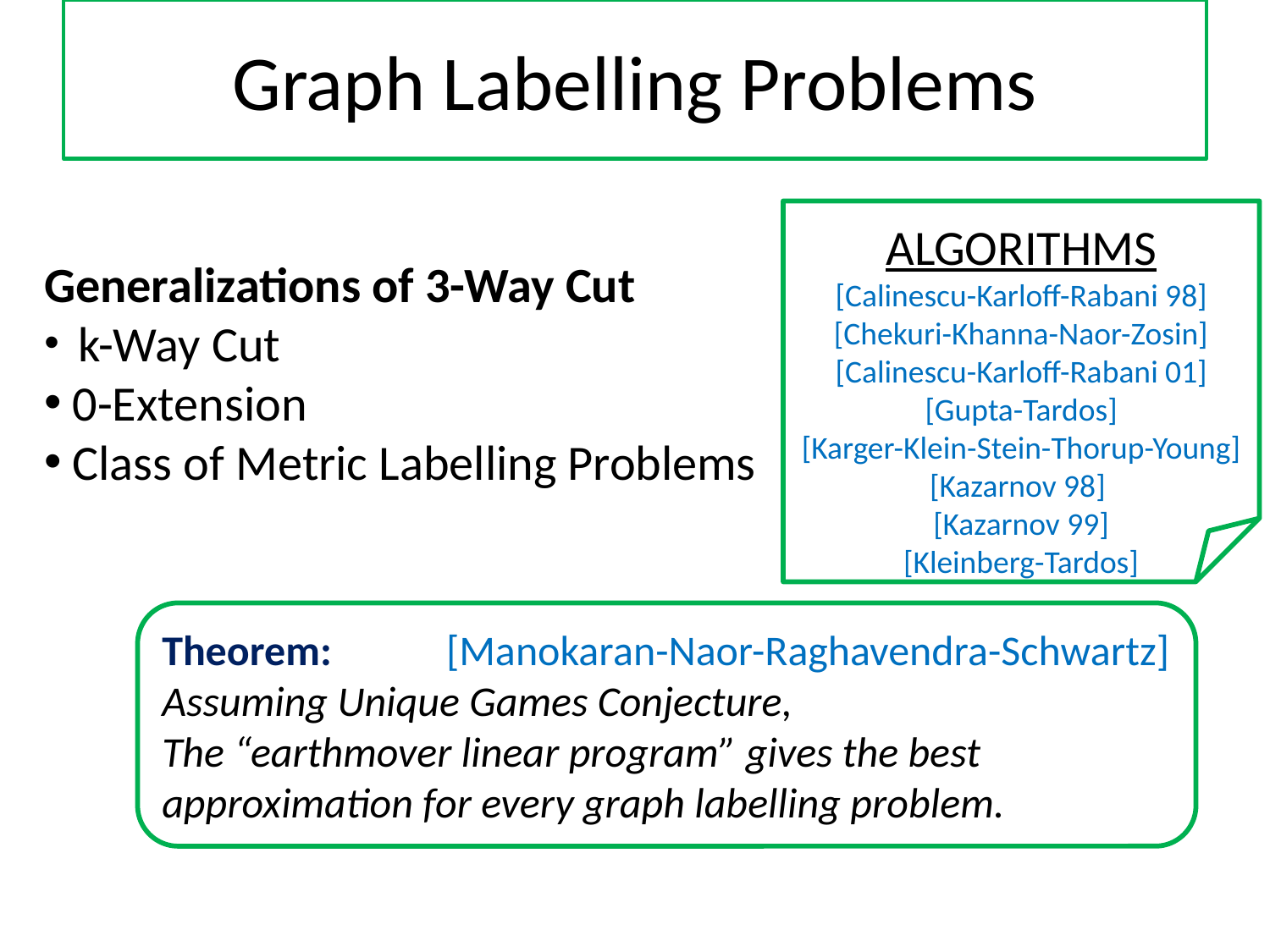

# Graph Labelling Problems

ALGORITHMS
[Calinescu-Karloff-Rabani 98]
[Chekuri-Khanna-Naor-Zosin]
[Calinescu-Karloff-Rabani 01]
[Gupta-Tardos]
[Karger-Klein-Stein-Thorup-Young]
[Kazarnov 98]
[Kazarnov 99]
[Kleinberg-Tardos]
Generalizations of 3-Way Cut
  k-Way Cut
 0-Extension
 Class of Metric Labelling Problems
Theorem:            [Manokaran-Naor-Raghavendra-Schwartz]
Assuming Unique Games Conjecture,
The “earthmover linear program” gives the best approximation for every graph labelling problem.